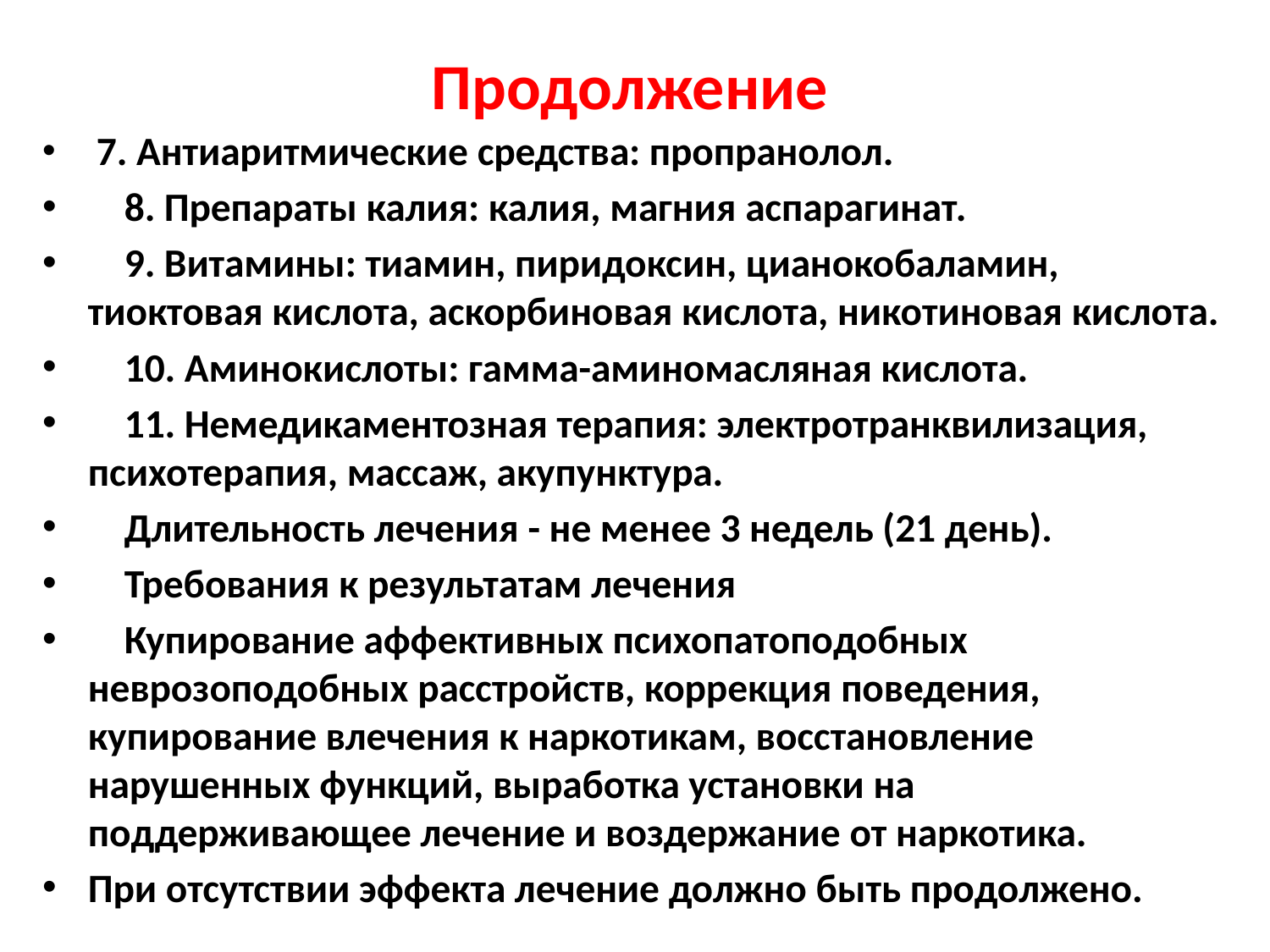

# Продолжение
 7. Антиаритмические средства: пропранолол.
    8. Препараты калия: калия, магния аспарагинат.
    9. Витамины: тиамин, пиридоксин, цианокобаламин, тиоктовая кислота, аскорбиновая кислота, никотиновая кислота.
    10. Аминокислоты: гамма-аминомасляная кислота.
    11. Немедикаментозная терапия: электротранквилизация, психотерапия, массаж, акупунктура.
    Длительность лечения - не менее 3 недель (21 день).
    Требования к результатам лечения
    Купирование аффективных психопатоподобных неврозоподобных расстройств, коррекция поведения, купирование влечения к наркотикам, восстановление нарушенных функций, выработка установки на поддерживающее лечение и воздержание от наркотика.
При отсутствии эффекта лечение должно быть продолжено.